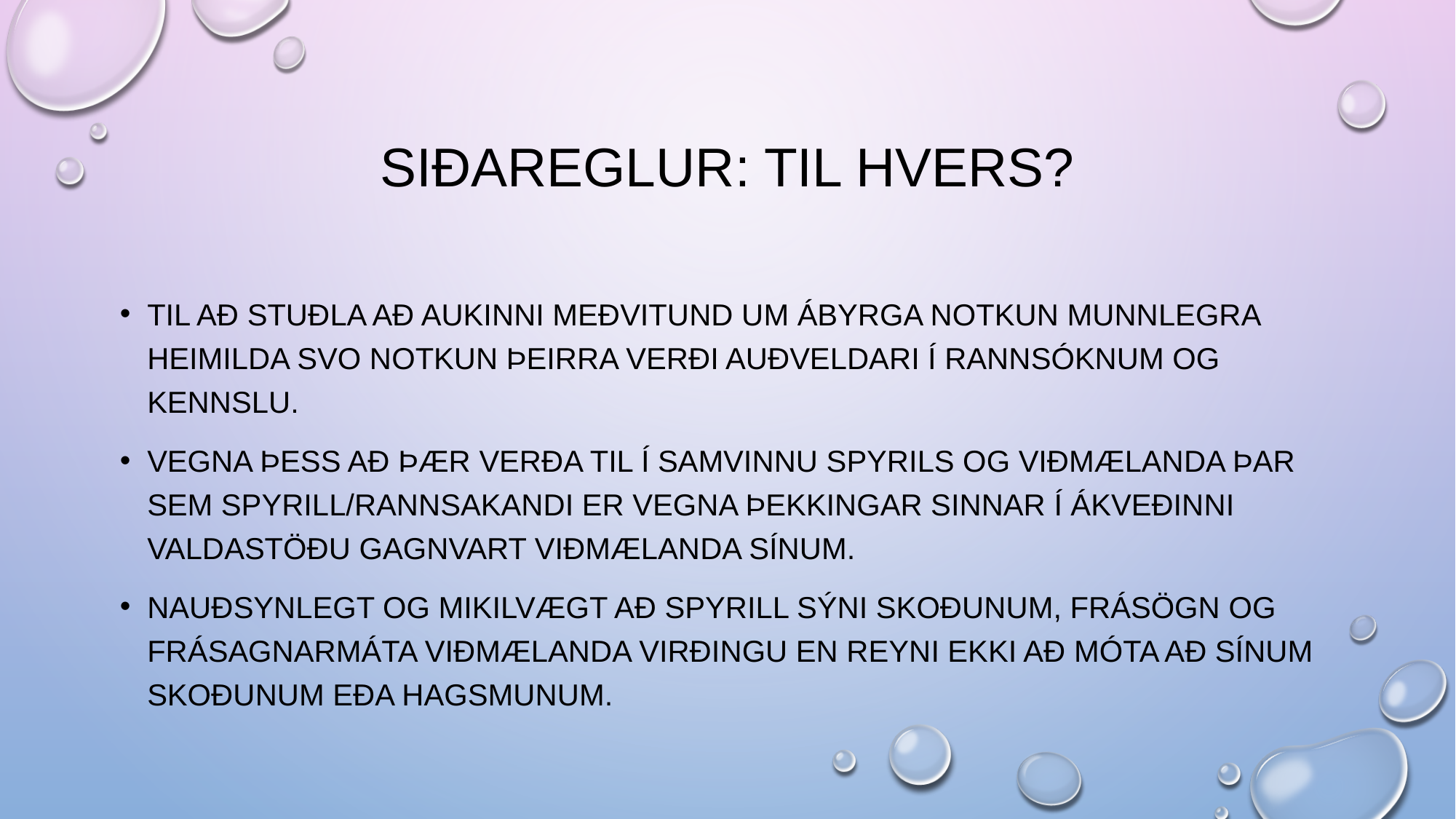

# Siðareglur: til hvers?
Til að stuðla að aukinni meðvitund um ábyrga notkun munnlegra heimilda svo notkun þeirra verði auðveldari í rannsóknum og kennslu.
Vegna þess að þær verða til í samvinnu spyrils og viðmælanda þar sem spyrill/rannsakandi er vegna þekkingar sinnar í ákveðinni valdastöðu gagnvart viðmælanda sínum.
Nauðsynlegt og mikilvægt að spyrill sýni skoðunum, frásögn og frásagnarmáta viðmælanda virðingu en reyni ekki að móta að sínum skoðunum eða hagsmunum.